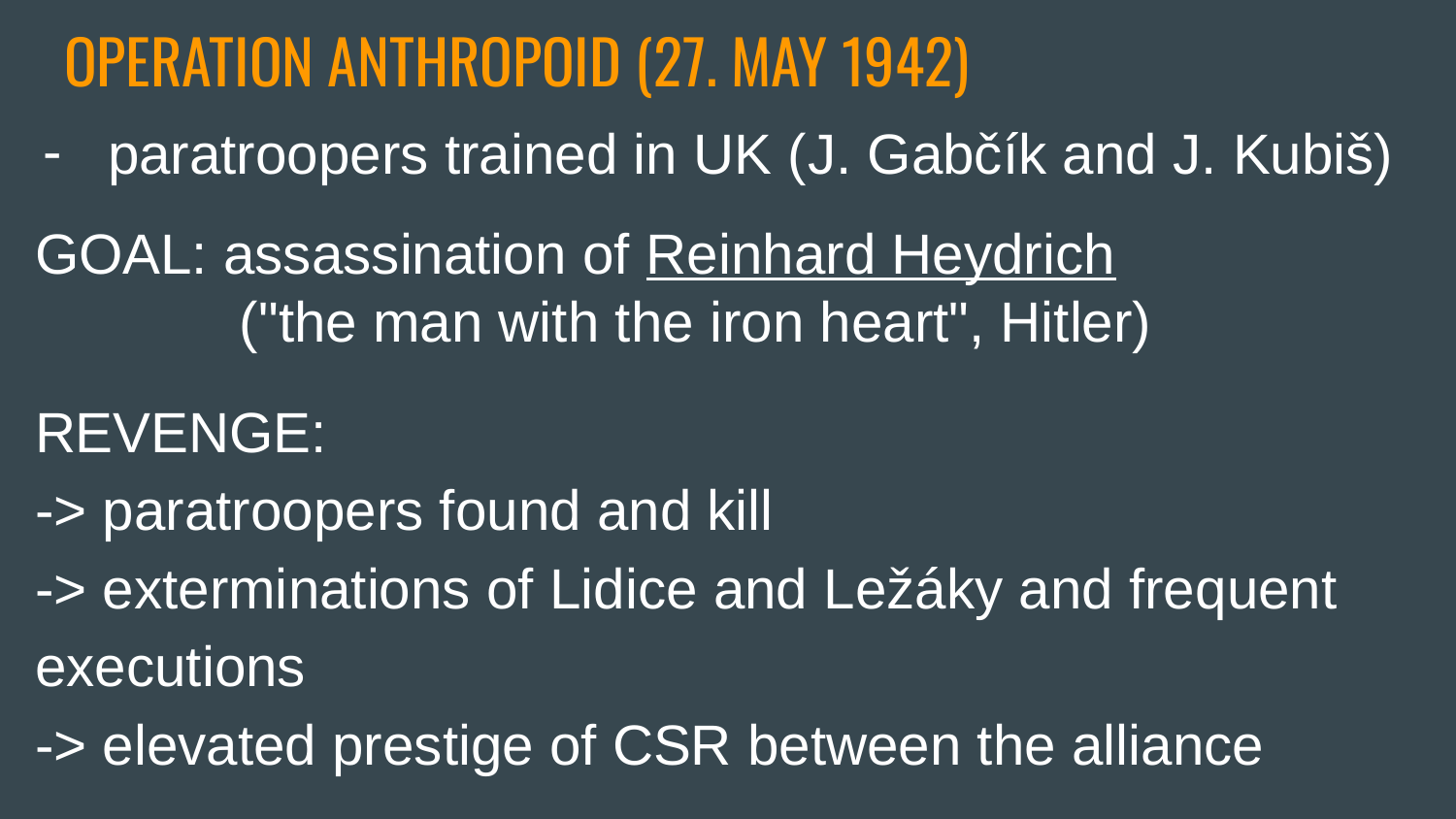

# OPERATION ANTHROPOID (27. MAY 1942)
paratroopers trained in UK (J. Gabčík and J. Kubiš)
GOAL: assassination of Reinhard Heydrich
             ("the man with the iron heart", Hitler)
REVENGE:
-> paratroopers found and kill
-> exterminations of Lidice and Ležáky and frequent executions
-> elevated prestige of CSR between the alliance